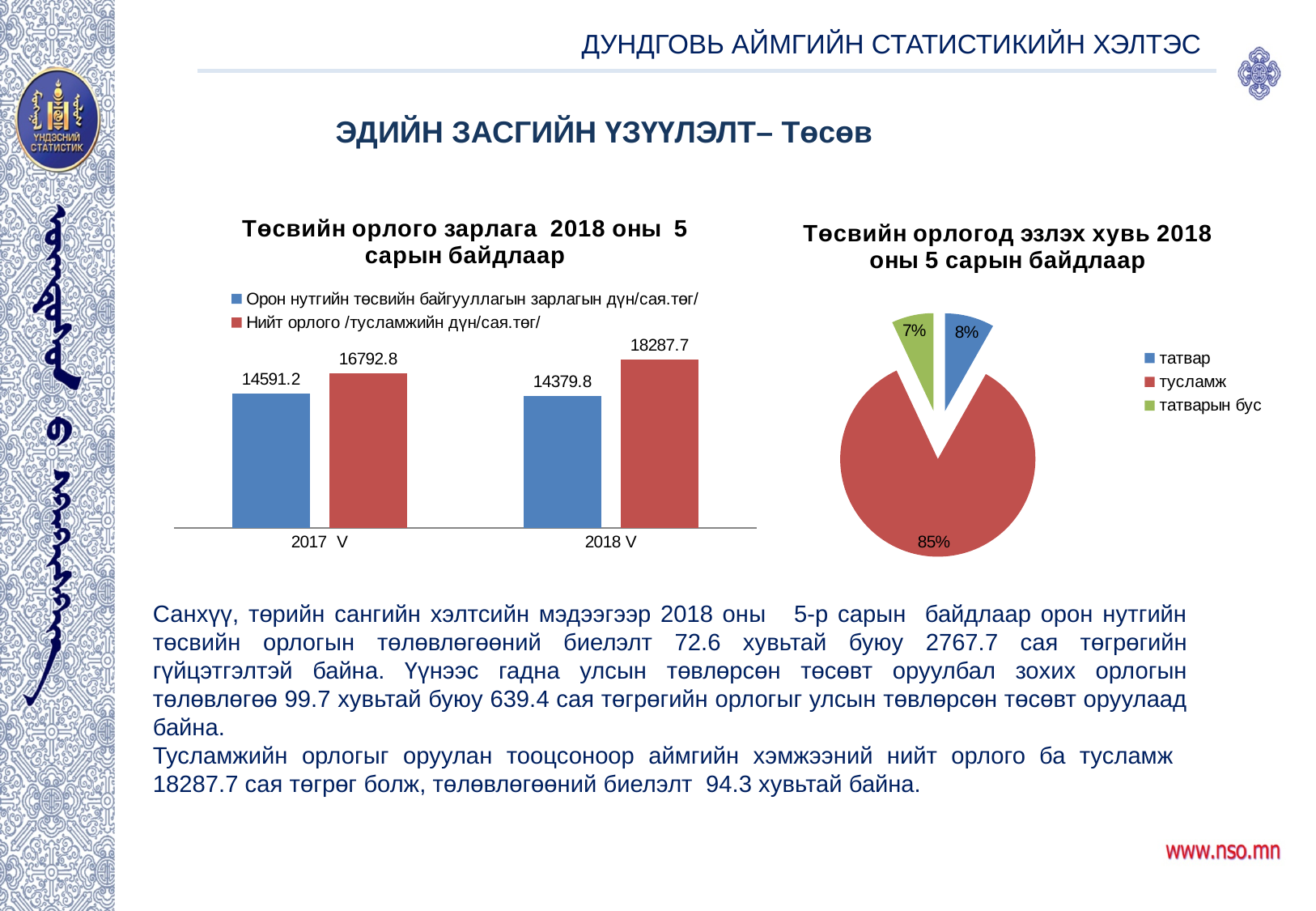

ДУНДГОВЬ АЙМГИЙН СТАТИСТИКИЙН ХЭЛТЭС
ЭДИЙН ЗАСГИЙН ҮЗҮҮЛЭЛТ– Төсөв

[unsupported chart]

### Chart: Төсвийн орлого зарлага  2018 оны  5 сарын байдлаар

| Category | Орон нутгийн төсвийн байгууллагын зарлагын дүн/сая.төг/ | Нийт орлого /тусламжийн дүн/сая.төг/ |
|---|---|---|
| 2017  V | 14591.2 | 16792.8 |
| 2018 V | 14379.8 | 18287.7 |

### Chart: Төсвийн орлогод эзлэх хувь 2018 оны 5 сарын байдлаар

| Category |  |
|---|---|
| татвар | 1496.9 |
| тусламж | 15519.9 |
| татварын бус | 1270.8 |

Санхүү, төрийн сангийн хэлтсийн мэдээгээр 2018 оны   5-р сарын  байдлаар орон нутгийн төсвийн орлогын төлөвлөгөөний биелэлт 72.6 хувьтай буюу 2767.7 сая төгрөгийн гүйцэтгэлтэй байна. Үүнээс гадна улсын төвлөрсөн төсөвт оруулбал зохих орлогын төлөвлөгөө 99.7 хувьтай буюу 639.4 сая төгрөгийн орлогыг улсын төвлөрсөн төсөвт оруулаад байна.
Тусламжийн орлогыг оруулан тооцсоноор аймгийн хэмжээний нийт орлого ба тусламж  18287.7 сая төгрөг болж, төлөвлөгөөний биел‎элт  94.3 хувьтай байна.